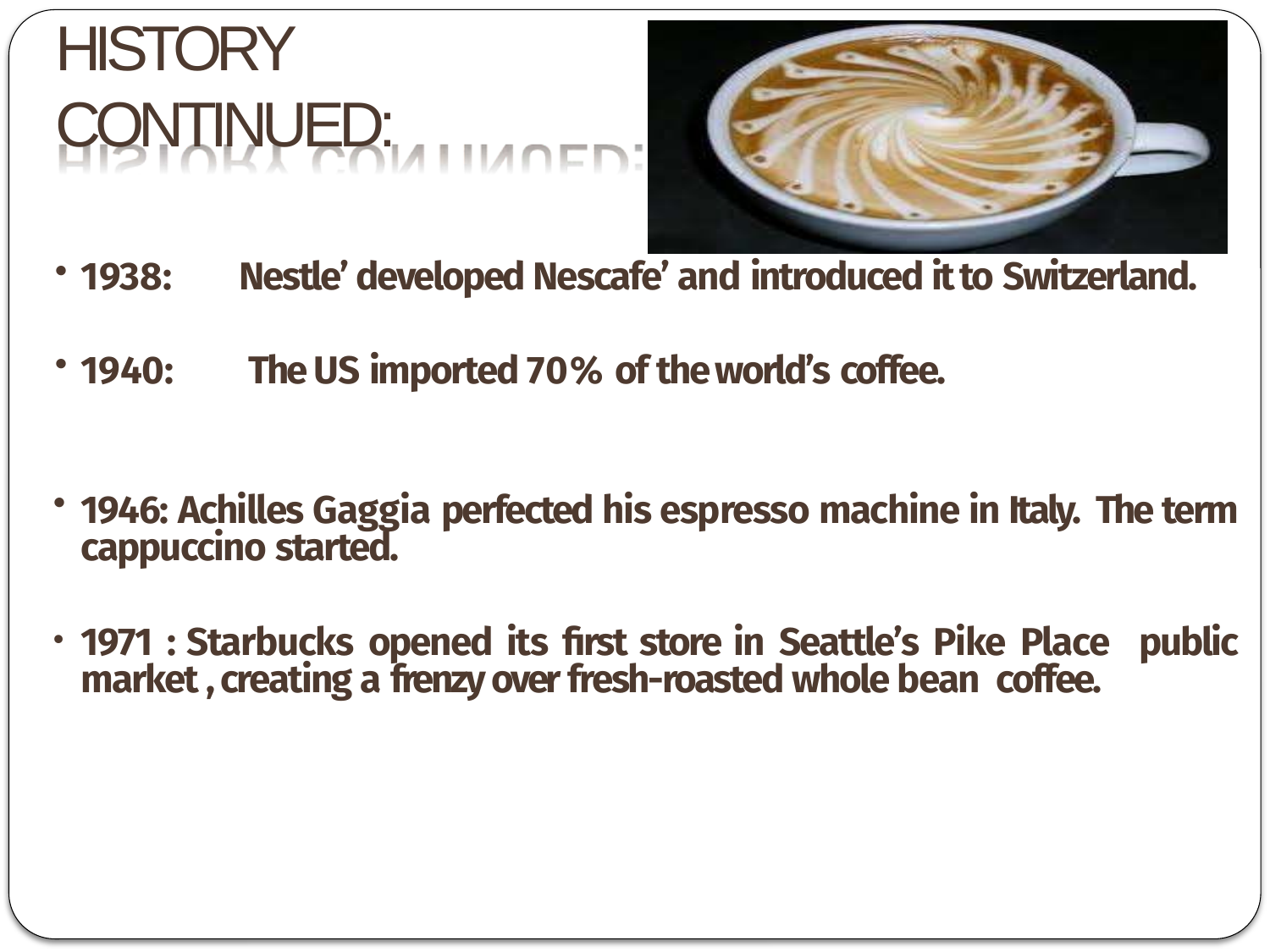

# HISTORY CONTINUED:

1938:
Nestle’ developed Nescafe’ and introduced it to Switzerland.
1940:
The US imported 70% of the world’s coffee.
1946: Achilles Gaggia perfected his espresso machine in Italy.  The term cappuccino started.

1971 : Starbucks opened its first store in Seattle’s Pike Place  public market , creating a frenzy over fresh-roasted whole bean  coffee.